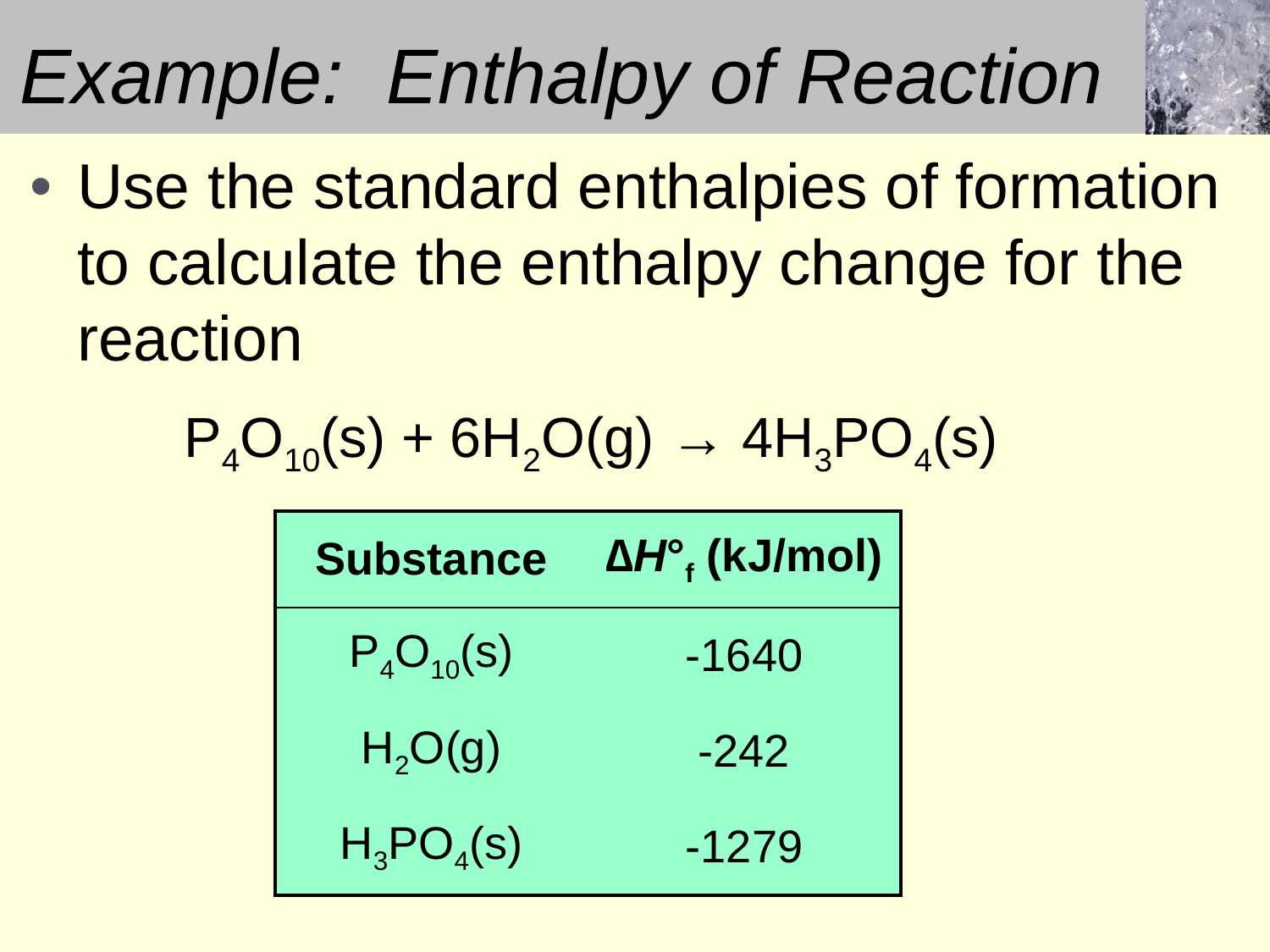

# Example:  Enthalpy of Reaction
Use the standard enthalpies of formation to calculate the enthalpy change for the reaction
P4O10(s) + 6H2O(g) → 4H3PO4(s)
| Substance | ∆H°f (kJ/mol) |
| --- | --- |
| P4O10(s) | -1640 |
| H2O(g) | -242 |
| H3PO4(s) | -1279 |